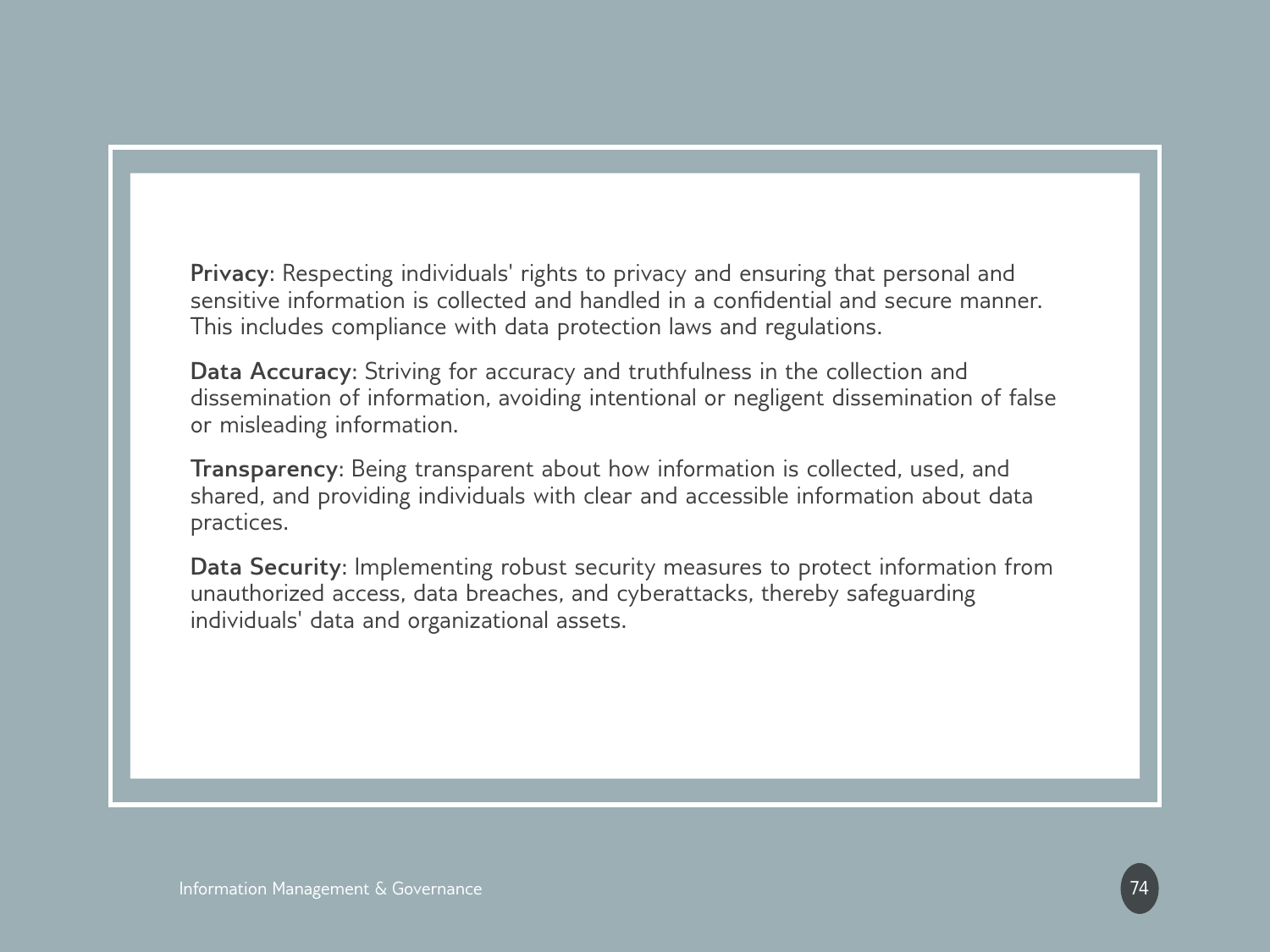

Privacy: Respecting individuals' rights to privacy and ensuring that personal and sensitive information is collected and handled in a confidential and secure manner. This includes compliance with data protection laws and regulations.
Data Accuracy: Striving for accuracy and truthfulness in the collection and dissemination of information, avoiding intentional or negligent dissemination of false or misleading information.
Transparency: Being transparent about how information is collected, used, and shared, and providing individuals with clear and accessible information about data practices.
Data Security: Implementing robust security measures to protect information from unauthorized access, data breaches, and cyberattacks, thereby safeguarding individuals' data and organizational assets.
74
Information Management & Governance